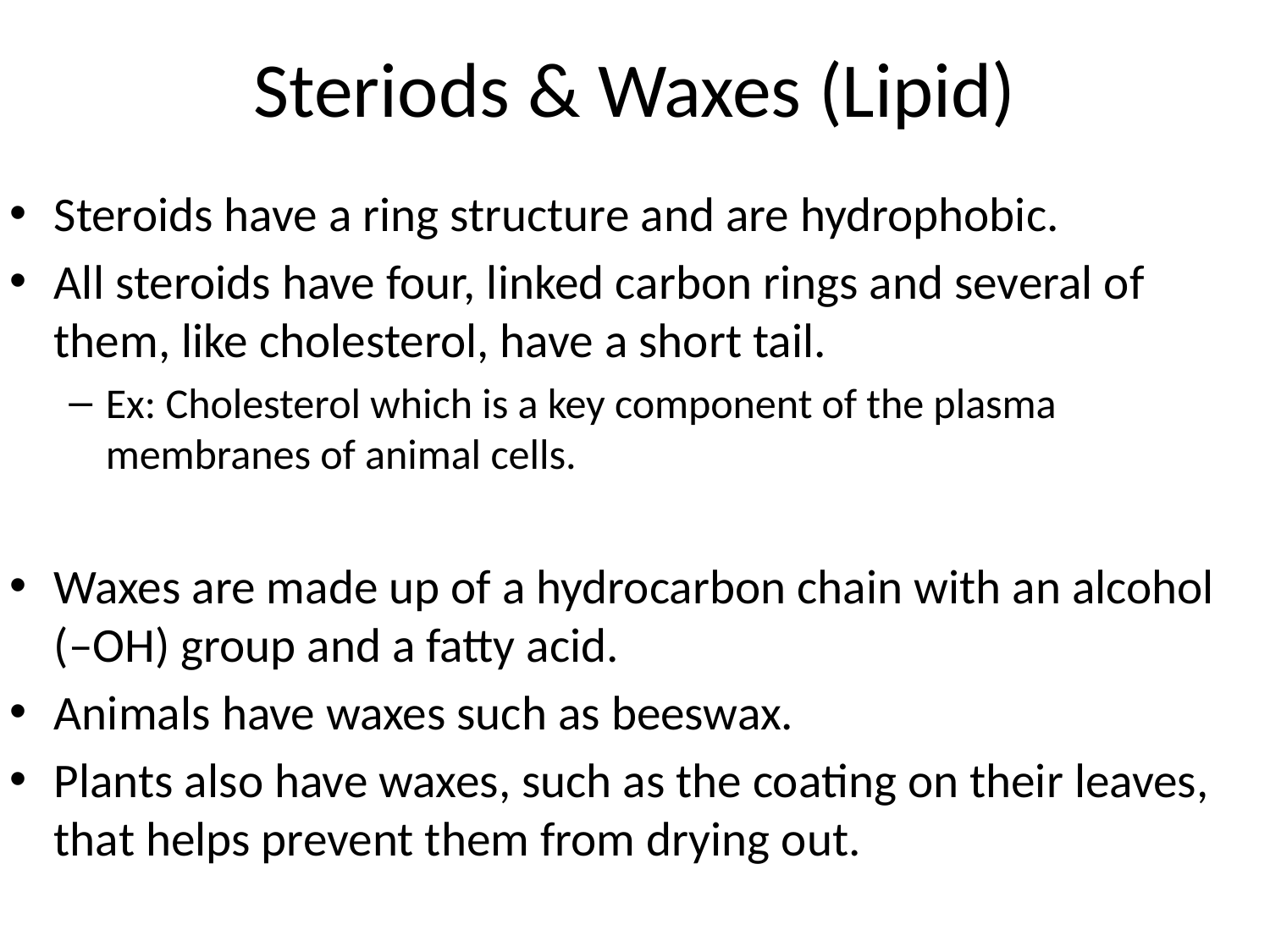

# Steriods & Waxes (Lipid)
Steroids have a ring structure and are hydrophobic.
All steroids have four, linked carbon rings and several of them, like cholesterol, have a short tail.
Ex: Cholesterol which is a key component of the plasma membranes of animal cells.

Waxes are made up of a hydrocarbon chain with an alcohol (–OH) group and a fatty acid.
Animals have waxes such as beeswax.
Plants also have waxes, such as the coating on their leaves, that helps prevent them from drying out.